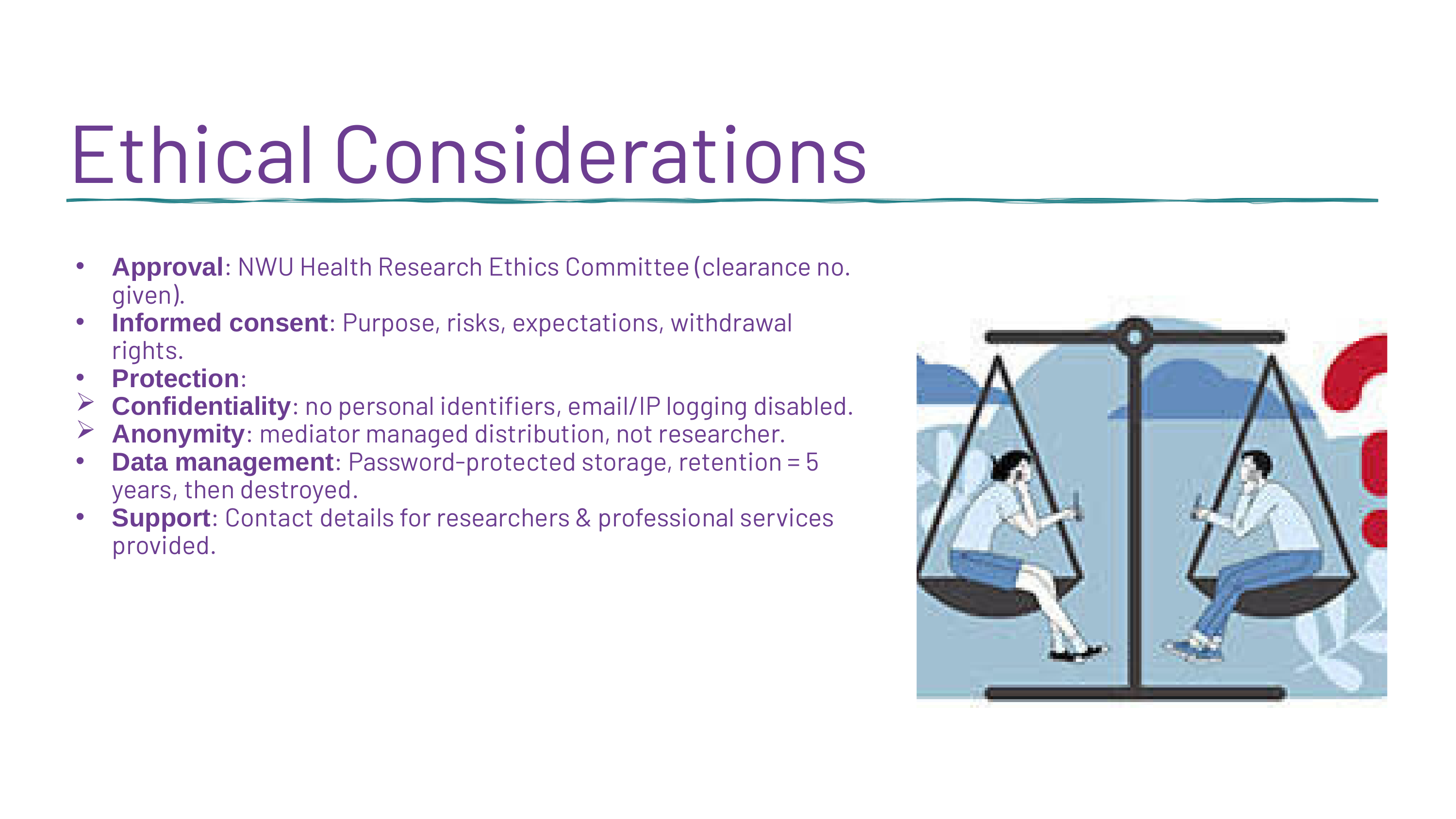

Ethical Considerations

Approval: NWU Health Research Ethics Committee (clearance no. given).
Informed consent: Purpose, risks, expectations, withdrawal rights.
Protection:
Confidentiality: no personal identifiers, email/IP logging disabled.
Anonymity: mediator managed distribution, not researcher.
Data management: Password-protected storage, retention = 5 years, then destroyed.
Support: Contact details for researchers & professional services provided.